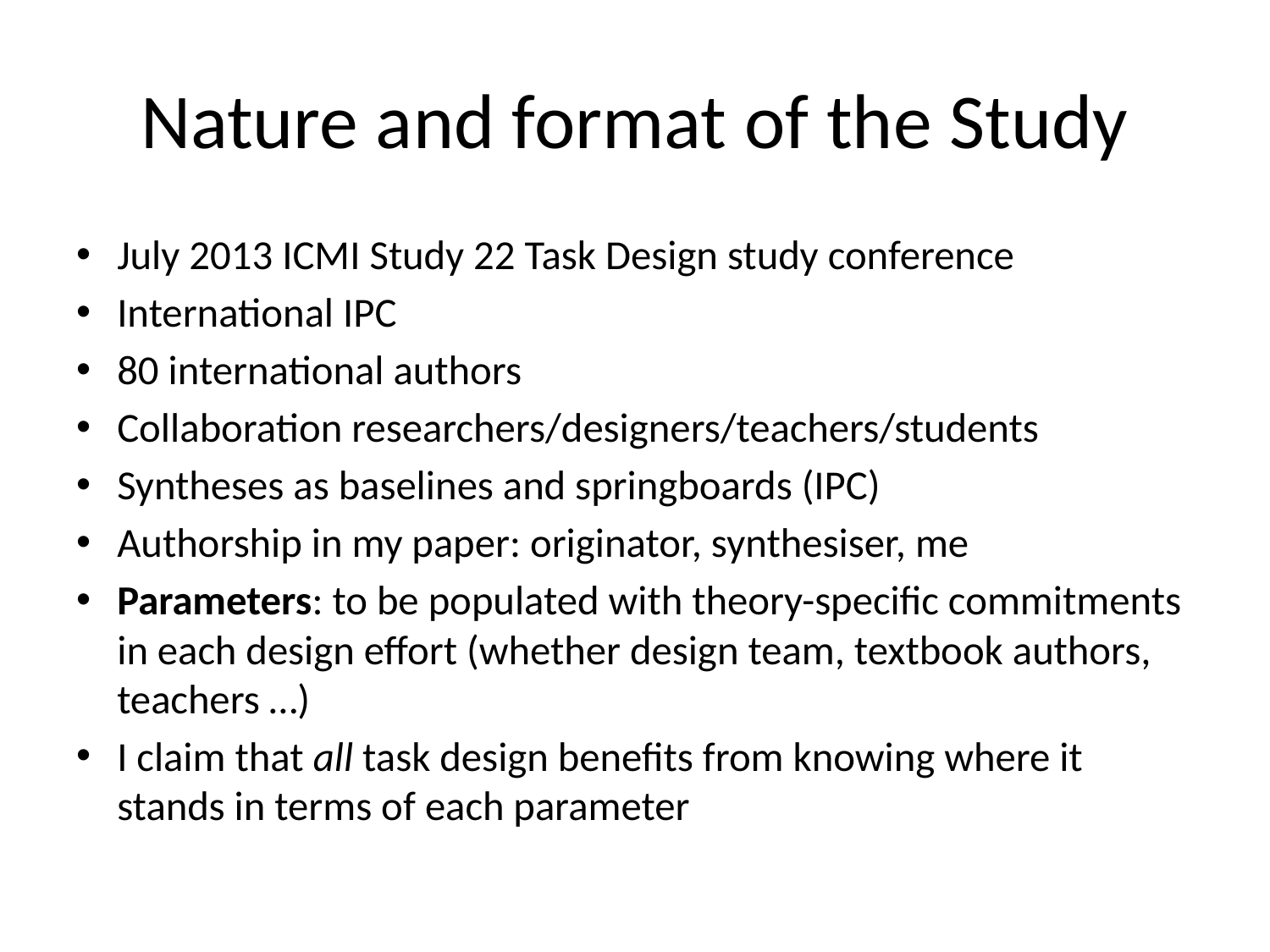

# Nature and format of the Study
July 2013 ICMI Study 22 Task Design study conference
International IPC
80 international authors
Collaboration researchers/designers/teachers/students
Syntheses as baselines and springboards (IPC)
Authorship in my paper: originator, synthesiser, me
Parameters: to be populated with theory-specific commitments in each design effort (whether design team, textbook authors, teachers …)
I claim that all task design benefits from knowing where it stands in terms of each parameter